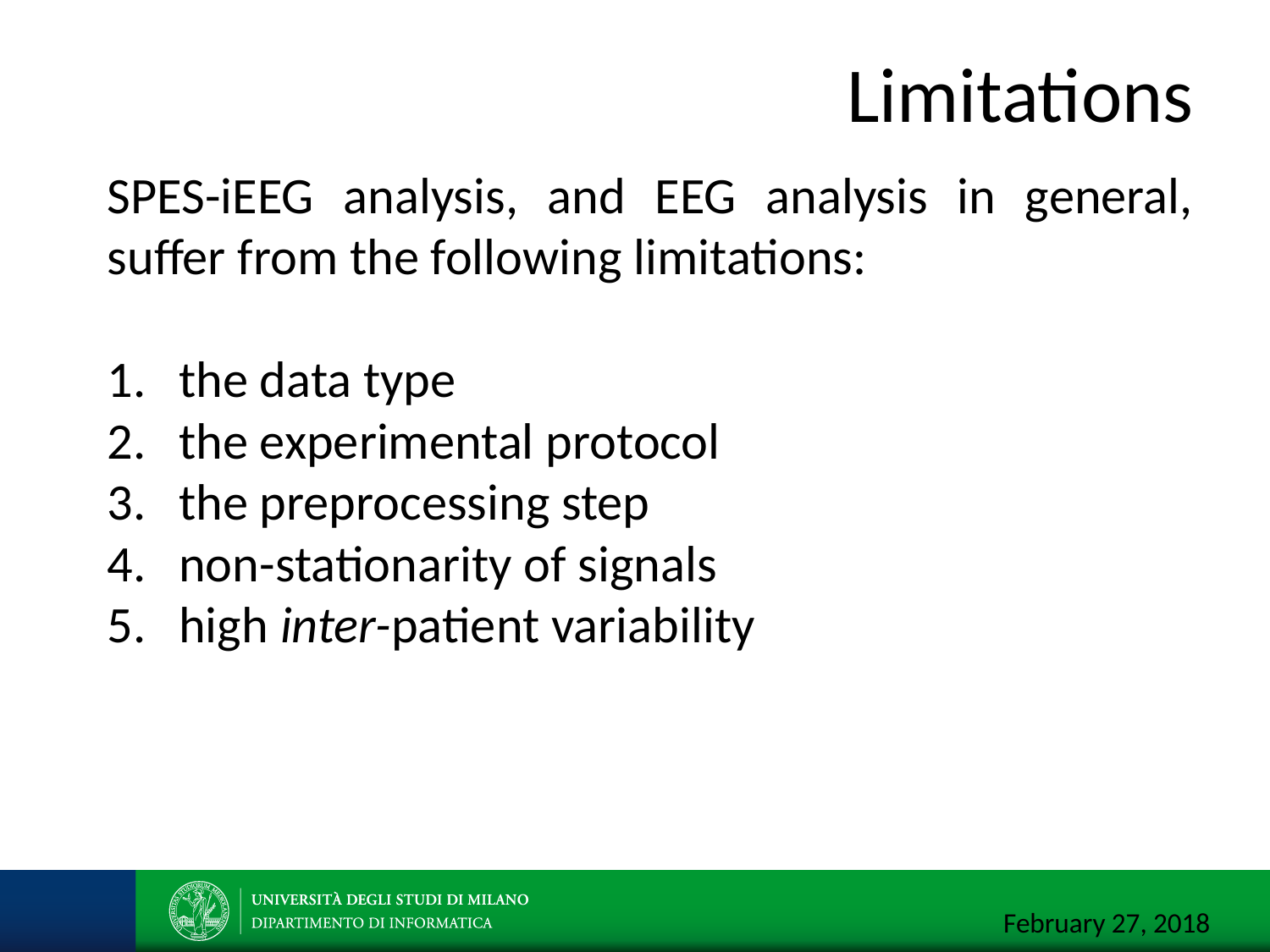

Limitations
SPES-iEEG analysis, and EEG analysis in general, suffer from the following limitations:

the data type
the experimental protocol
the preprocessing step
non-stationarity of signals
high inter-patient variability

February 27, 2018